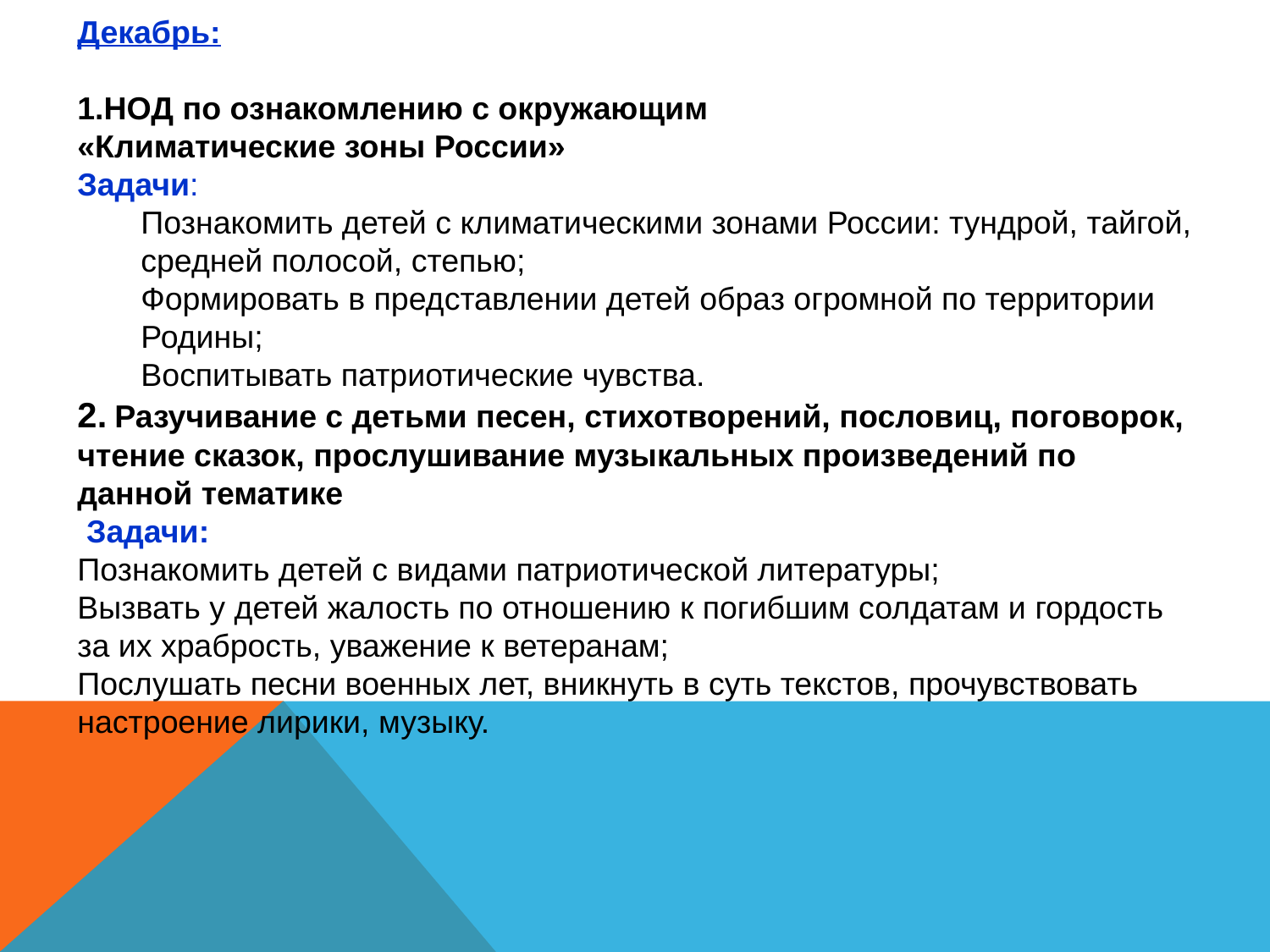

Декабрь:

1.НОД по ознакомлению с окружающим
«Климатические зоны России»
Задачи:
Познакомить детей с климатическими зонами России: тундрой, тайгой, средней полосой, степью;
Формировать в представлении детей образ огромной по территории Родины;
Воспитывать патриотические чувства.
2. Разучивание с детьми песен, стихотворений, пословиц, поговорок, чтение сказок, прослушивание музыкальных произведений по данной тематике
 Задачи:
Познакомить детей с видами патриотической литературы;
Вызвать у детей жалость по отношению к погибшим солдатам и гордость за их храбрость, уважение к ветеранам;
Послушать песни военных лет, вникнуть в суть текстов, прочувствовать настроение лирики, музыку.